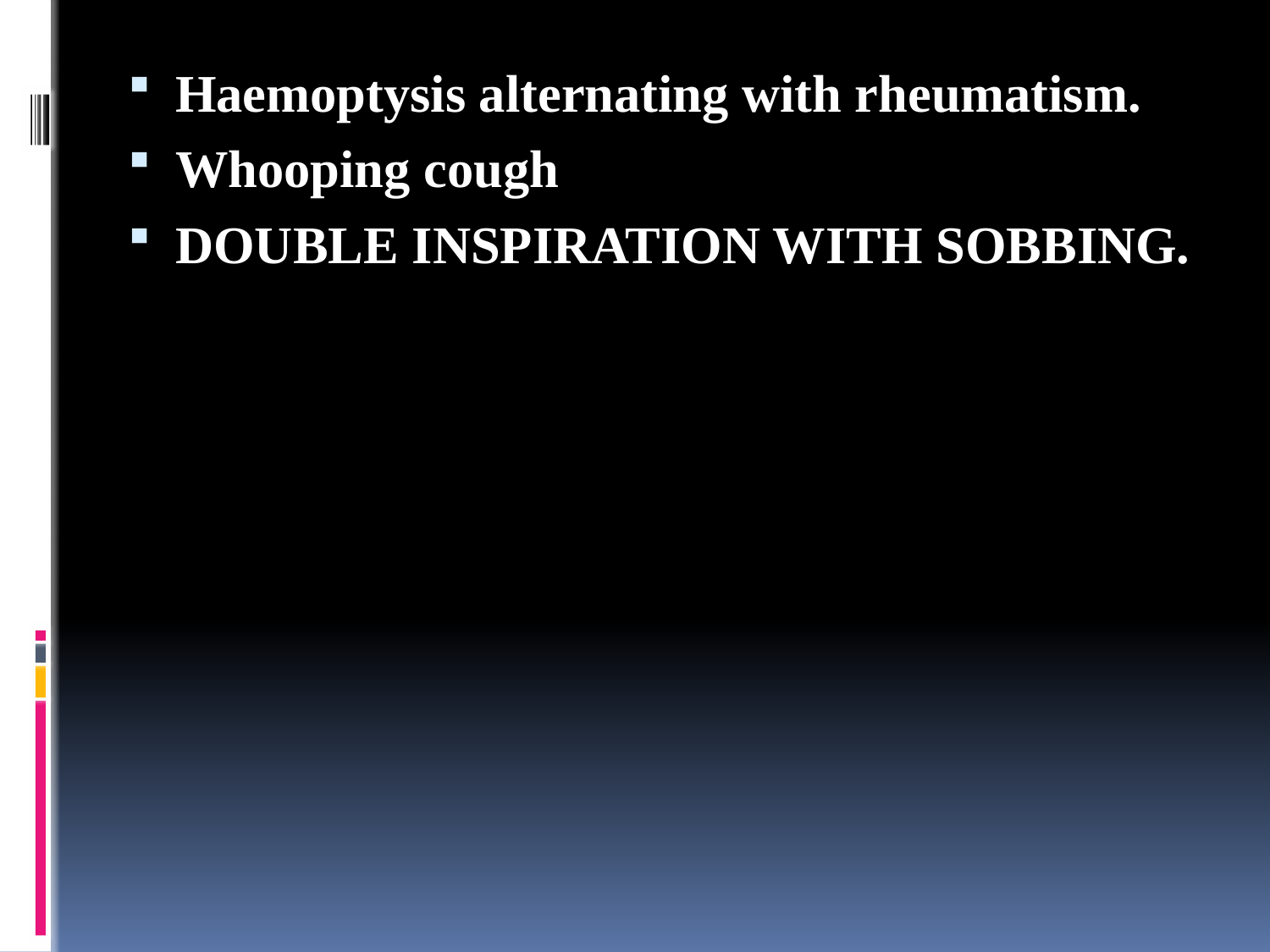

Haemoptysis alternating with rheumatism.
Whooping cough
DOUBLE INSPIRATION WITH SOBBING.